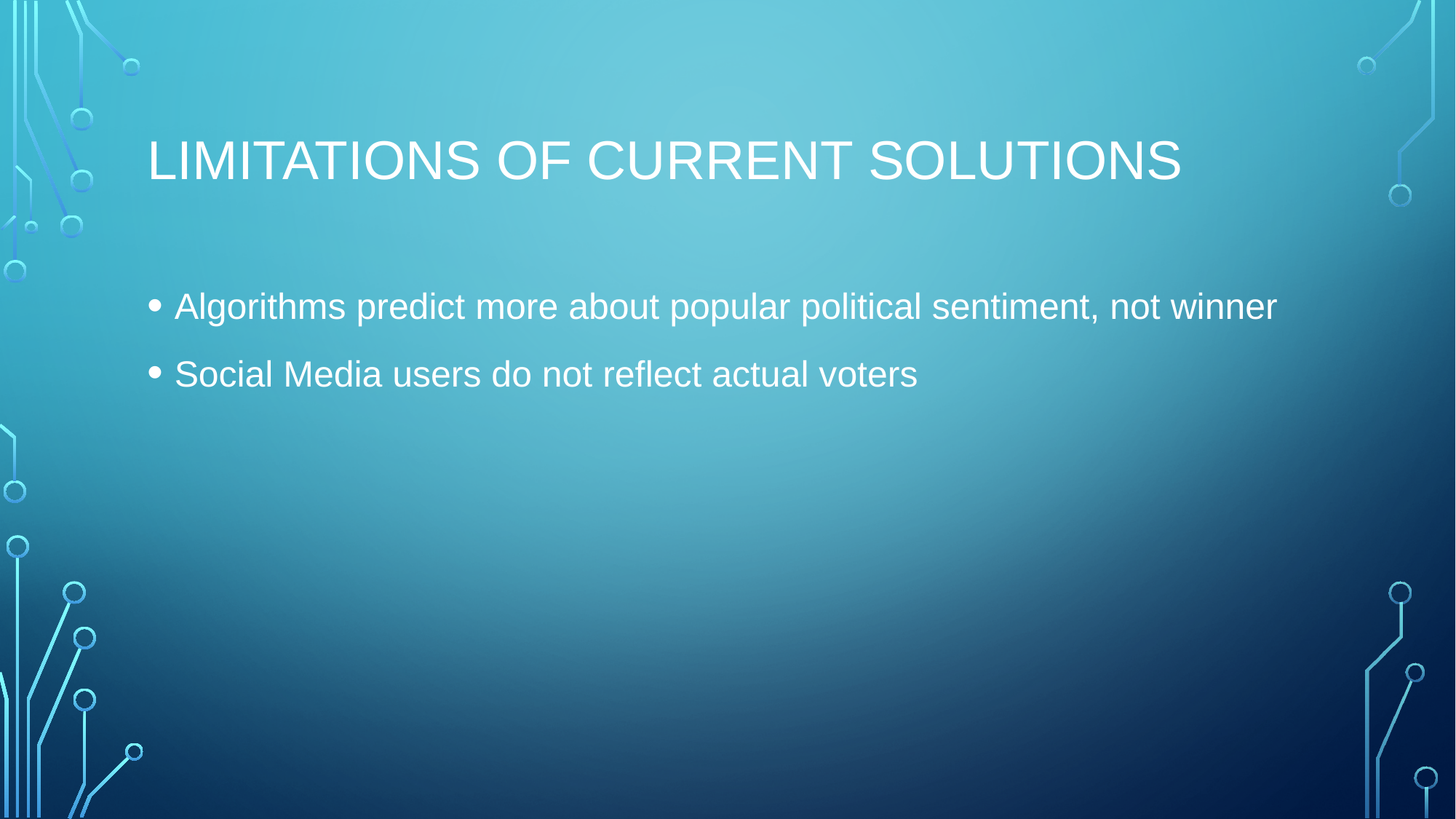

# Limitations of current solutions
Algorithms predict more about popular political sentiment, not winner
Social Media users do not reflect actual voters